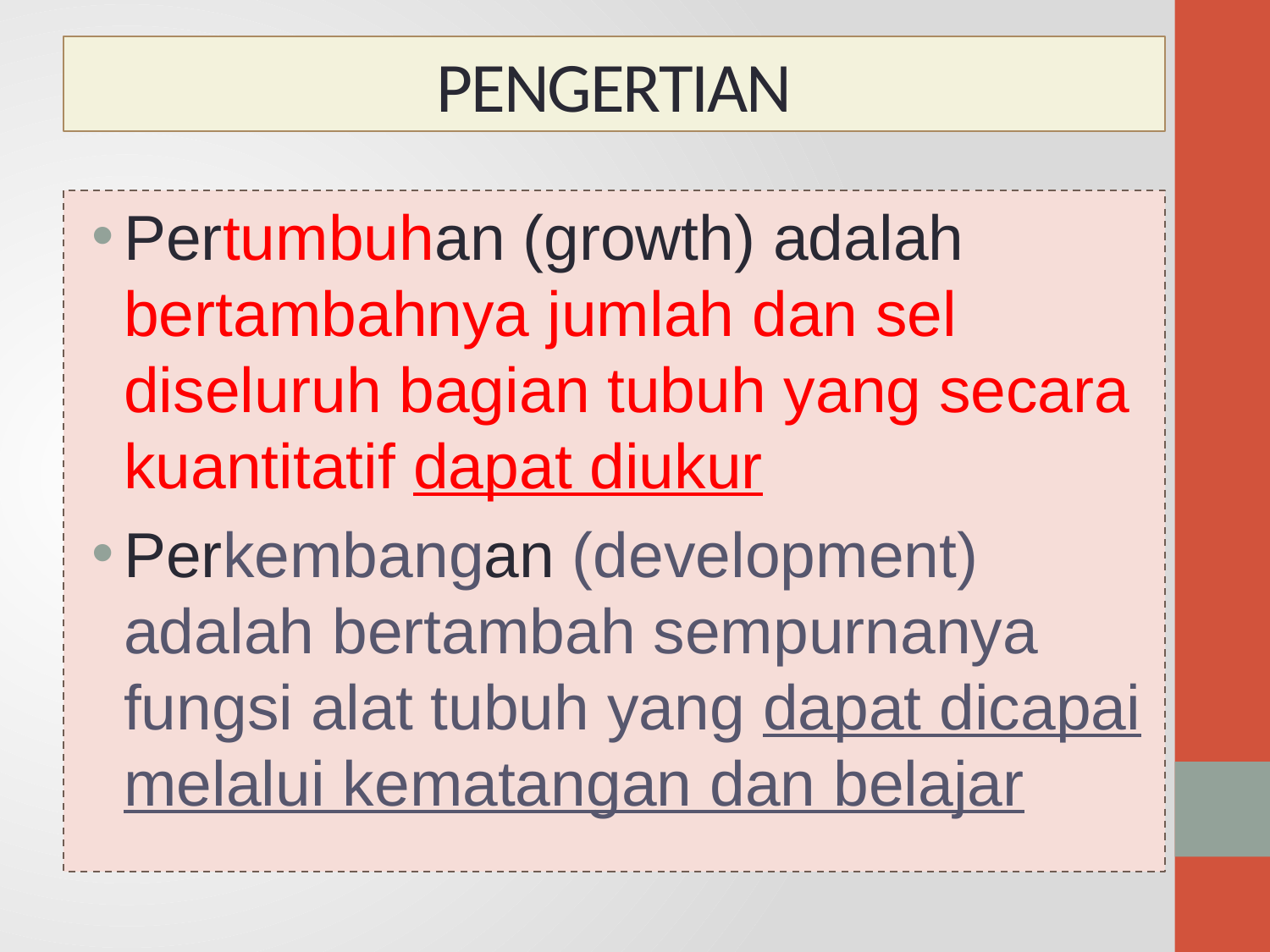

# PENGERTIAN
Pertumbuhan (growth) adalah bertambahnya jumlah dan sel diseluruh bagian tubuh yang secara kuantitatif dapat diukur
Perkembangan (development) adalah bertambah sempurnanya fungsi alat tubuh yang dapat dicapai melalui kematangan dan belajar